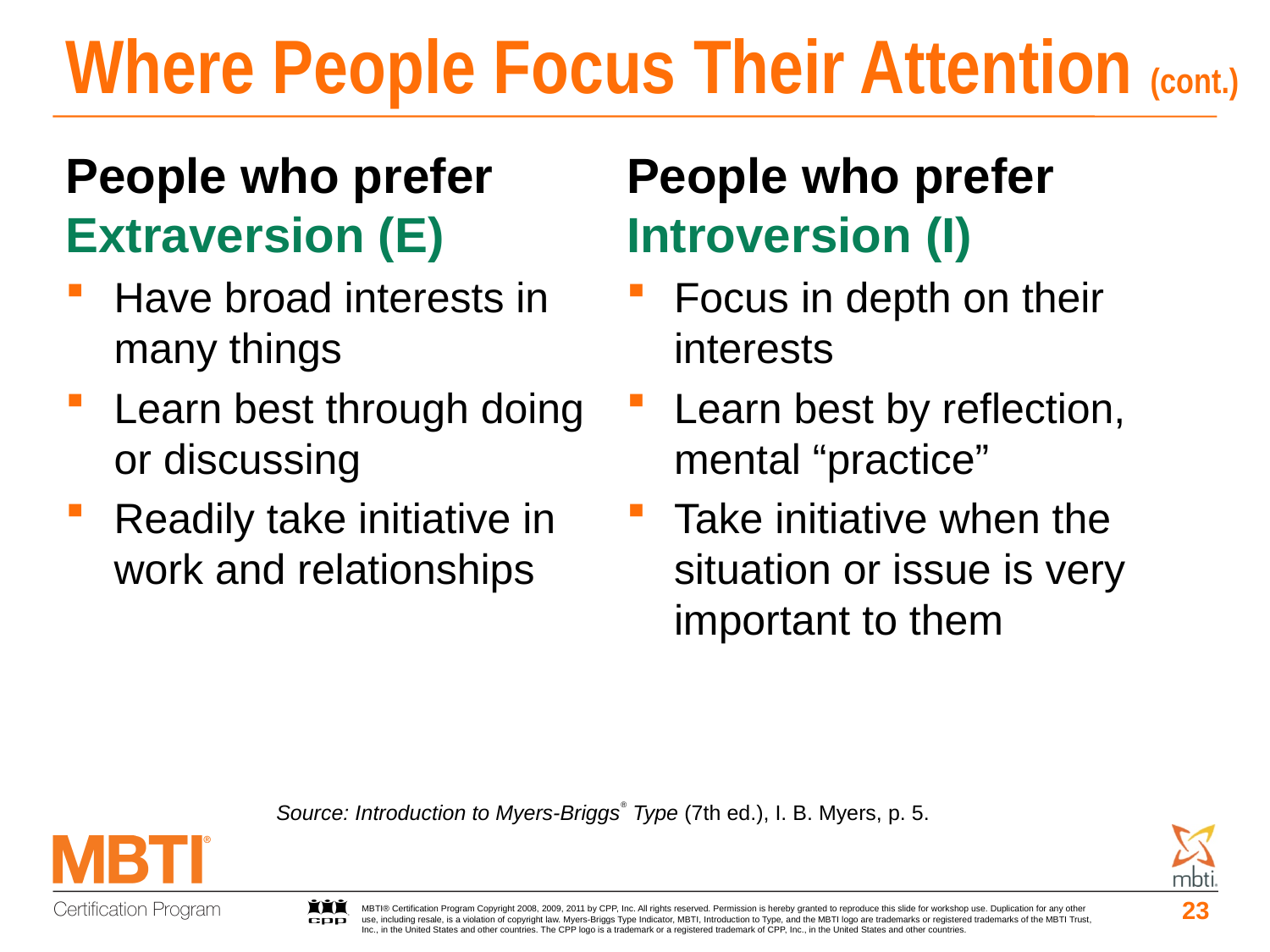

# Where People Focus Their Attention (cont.)
People who prefer Extraversion (E)
Have broad interests in many things
Learn best through doing or discussing
Readily take initiative in work and relationships

People who prefer Introversion (I)
Focus in depth on their interests
Learn best by reflection, mental “practice”
Take initiative when the situation or issue is very important to them

Source: Introduction to Myers-Briggs® Type (7th ed.), I. B. Myers, p. 5.
23